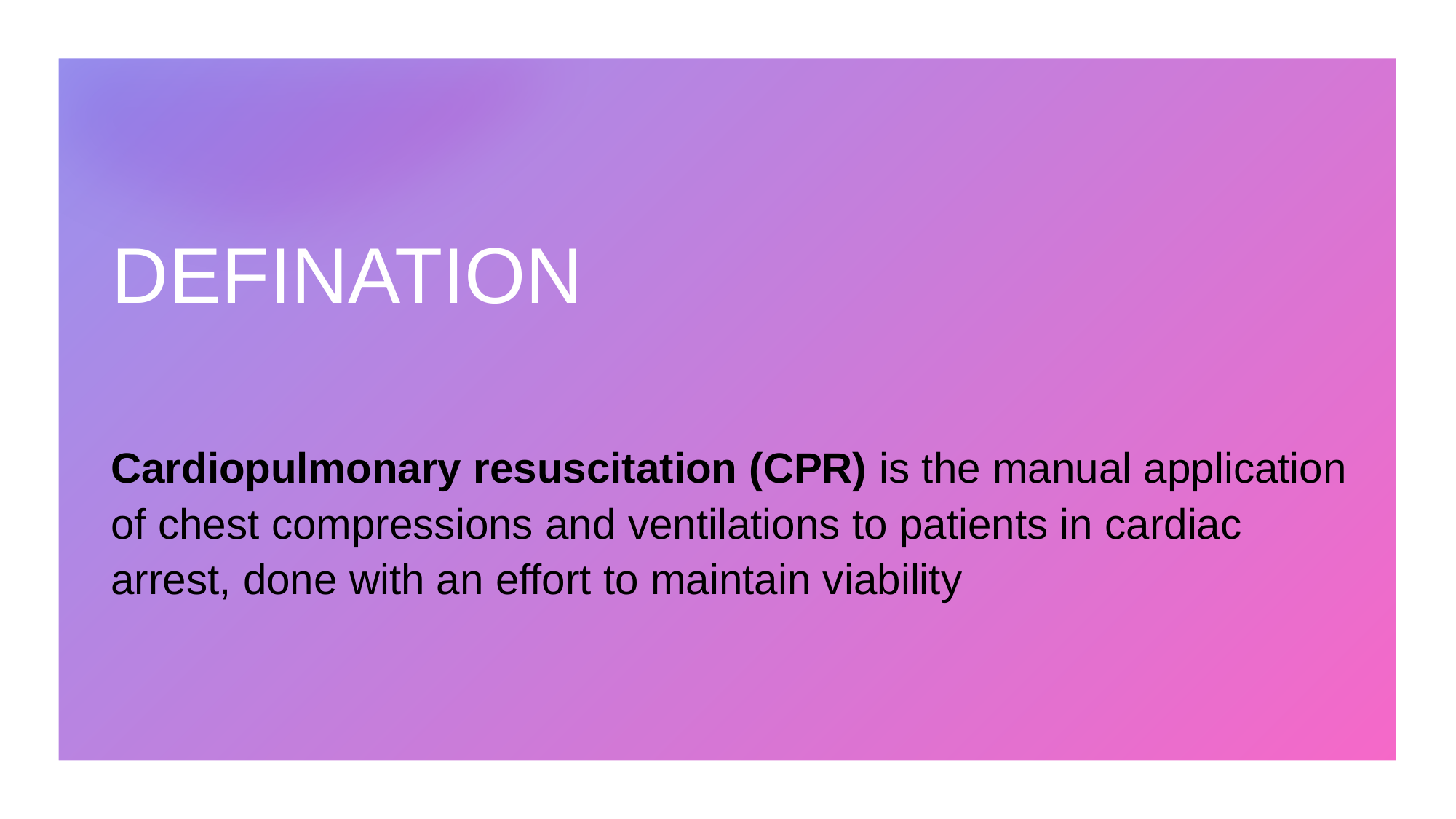

# DEFINATION
Cardiopulmonary resuscitation (CPR) is the manual application of chest compressions and ventilations to patients in cardiac arrest, done with an effort to maintain viability